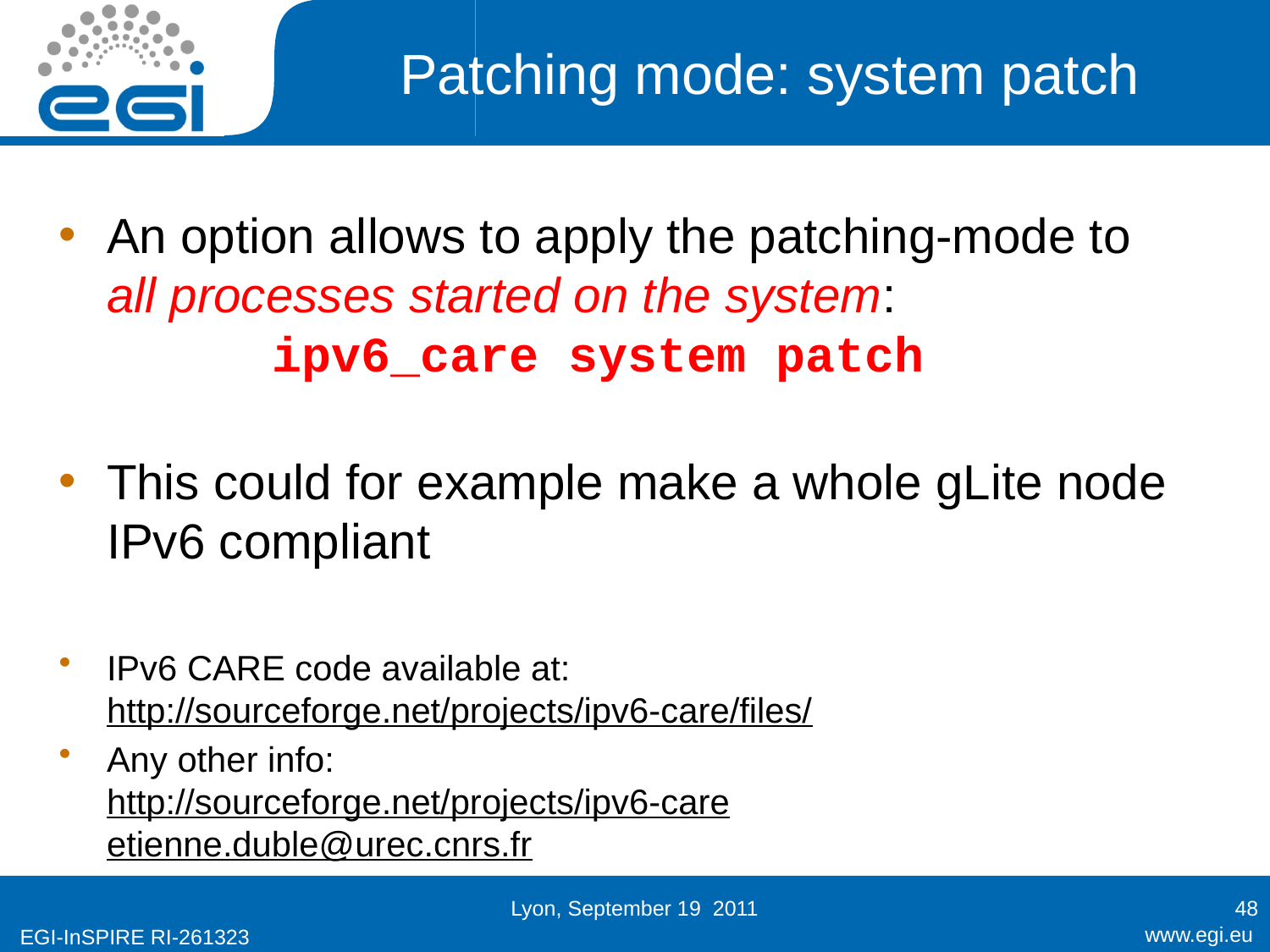

Patching mode: system patch

An option allows to apply the patching-mode to
all processes started on the system:
            ipv6_care system patch
This could for example make a whole gLite node IPv6 compliant

IPv6 CARE code available at: http://sourceforge.net/projects/ipv6-care/files/
Any other info:
http://sourceforge.net/projects/ipv6-care
etienne.duble@urec.cnrs.fr

Lyon, September 19  2011
48